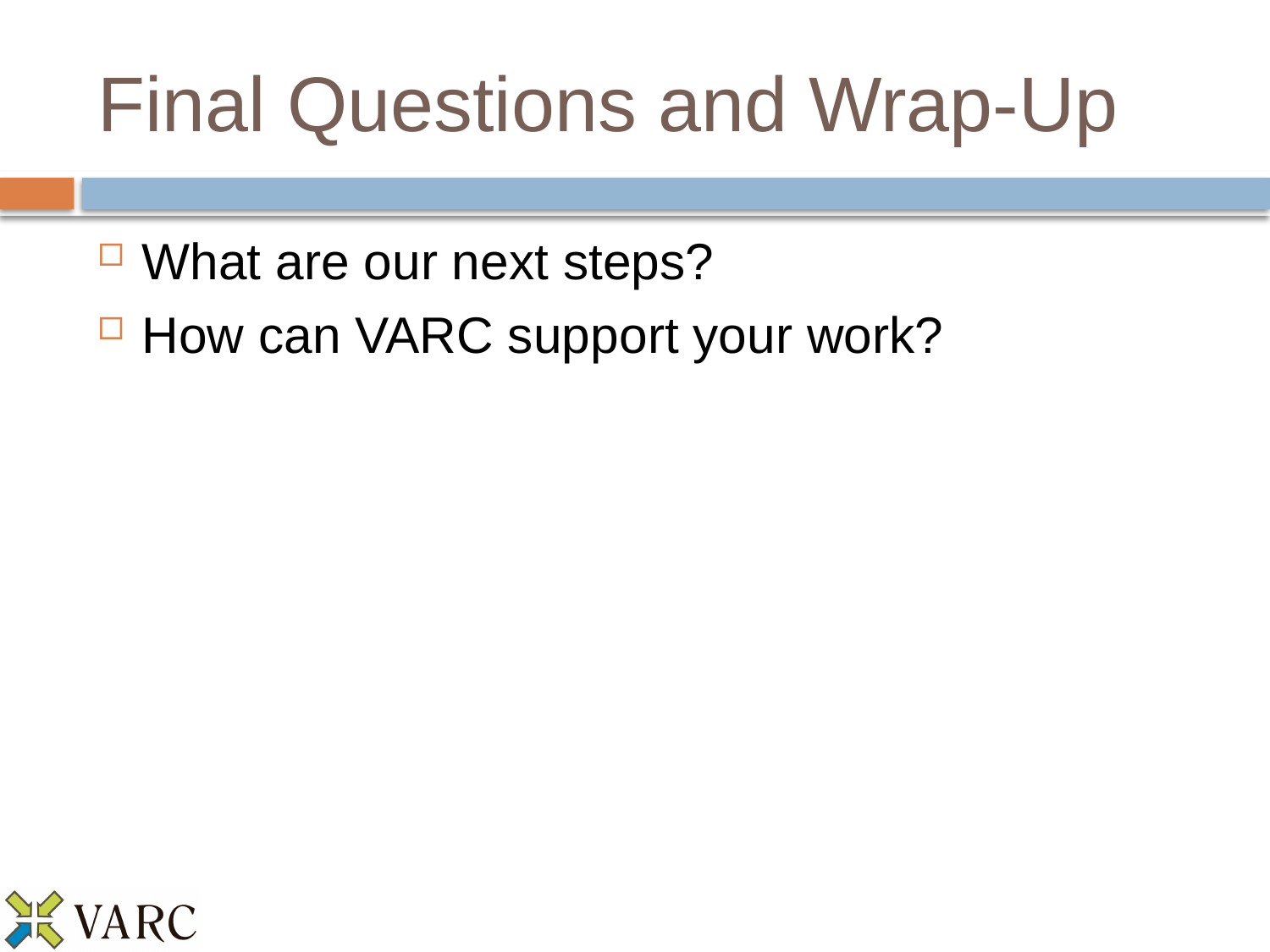

# Final Questions and Wrap-Up
What are our next steps?
How can VARC support your work?